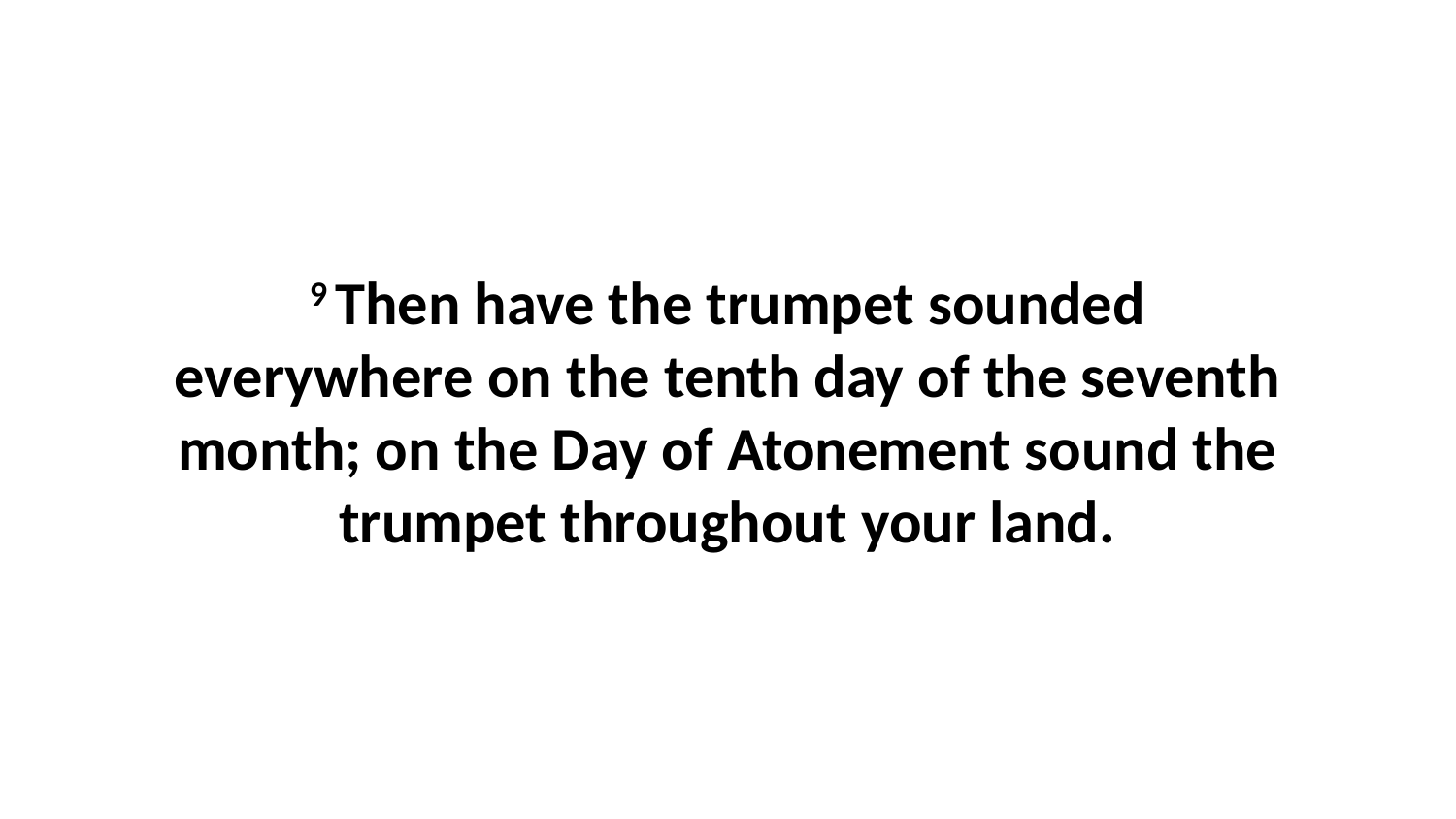

9 Then have the trumpet sounded everywhere on the tenth day of the seventh month; on the Day of Atonement sound the trumpet throughout your land.